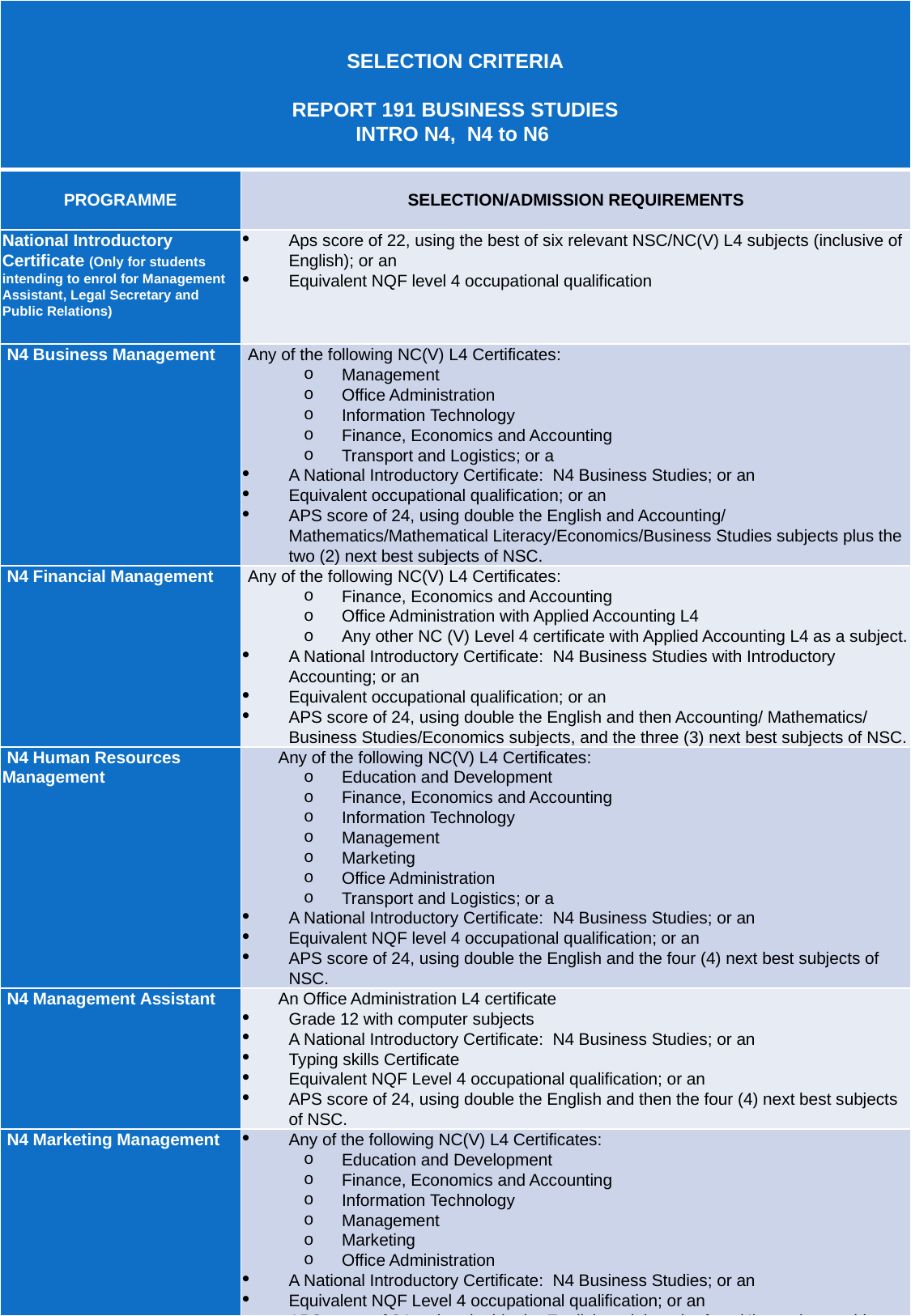

| SELECTION CRITERIA   REPORT 191 BUSINESS STUDIES INTRO N4, N4 to N6 |  |
| --- | --- |
| PROGRAMME | SELECTION/ADMISSION REQUIREMENTS |
| National Introductory Certificate (Only for students intending to enrol for Management Assistant, Legal Secretary and Public Relations) | Aps score of 22, using the best of six relevant NSC/NC(V) L4 subjects (inclusive of English); or an Equivalent NQF level 4 occupational qualification |
| N4 Business Management | Any of the following NC(V) L4 Certificates: Management Office Administration Information Technology Finance, Economics and Accounting Transport and Logistics; or a A National Introductory Certificate: N4 Business Studies; or an Equivalent occupational qualification; or an APS score of 24, using double the English and Accounting/ Mathematics/Mathematical Literacy/Economics/Business Studies subjects plus the two (2) next best subjects of NSC. |
| N4 Financial Management | Any of the following NC(V) L4 Certificates: Finance, Economics and Accounting Office Administration with Applied Accounting L4 Any other NC (V) Level 4 certificate with Applied Accounting L4 as a subject. A National Introductory Certificate: N4 Business Studies with Introductory Accounting; or an Equivalent occupational qualification; or an APS score of 24, using double the English and then Accounting/ Mathematics/ Business Studies/Economics subjects, and the three (3) next best subjects of NSC. |
| N4 Human Resources Management | Any of the following NC(V) L4 Certificates: Education and Development Finance, Economics and Accounting Information Technology Management Marketing Office Administration Transport and Logistics; or a A National Introductory Certificate: N4 Business Studies; or an Equivalent NQF level 4 occupational qualification; or an APS score of 24, using double the English and the four (4) next best subjects of NSC. |
| N4 Management Assistant | An Office Administration L4 certificate Grade 12 with computer subjects A National Introductory Certificate: N4 Business Studies; or an Typing skills Certificate Equivalent NQF Level 4 occupational qualification; or an APS score of 24, using double the English and then the four (4) next best subjects of NSC. |
| N4 Marketing Management | Any of the following NC(V) L4 Certificates: Education and Development Finance, Economics and Accounting Information Technology Management Marketing Office Administration A National Introductory Certificate: N4 Business Studies; or an Equivalent NQF Level 4 occupational qualification; or an APS score of 24, using double the English and then the four (4) next best subjects of NSC. |
| N4 Public Management | Any of the following NC(V) L4 Certificates Education and Development Finance, Economics and Accounting. Information Technology Management Marketing Office Administration Transport and Logistics Tourism; or a A National Introductory Certificate: N4 Business Studies; or an Equivalent NQF Level 4 occupational qualification; or an APS score of 24, using double the English and Computer Application Technology/History and then the four (4) next best subjects of NSC. |